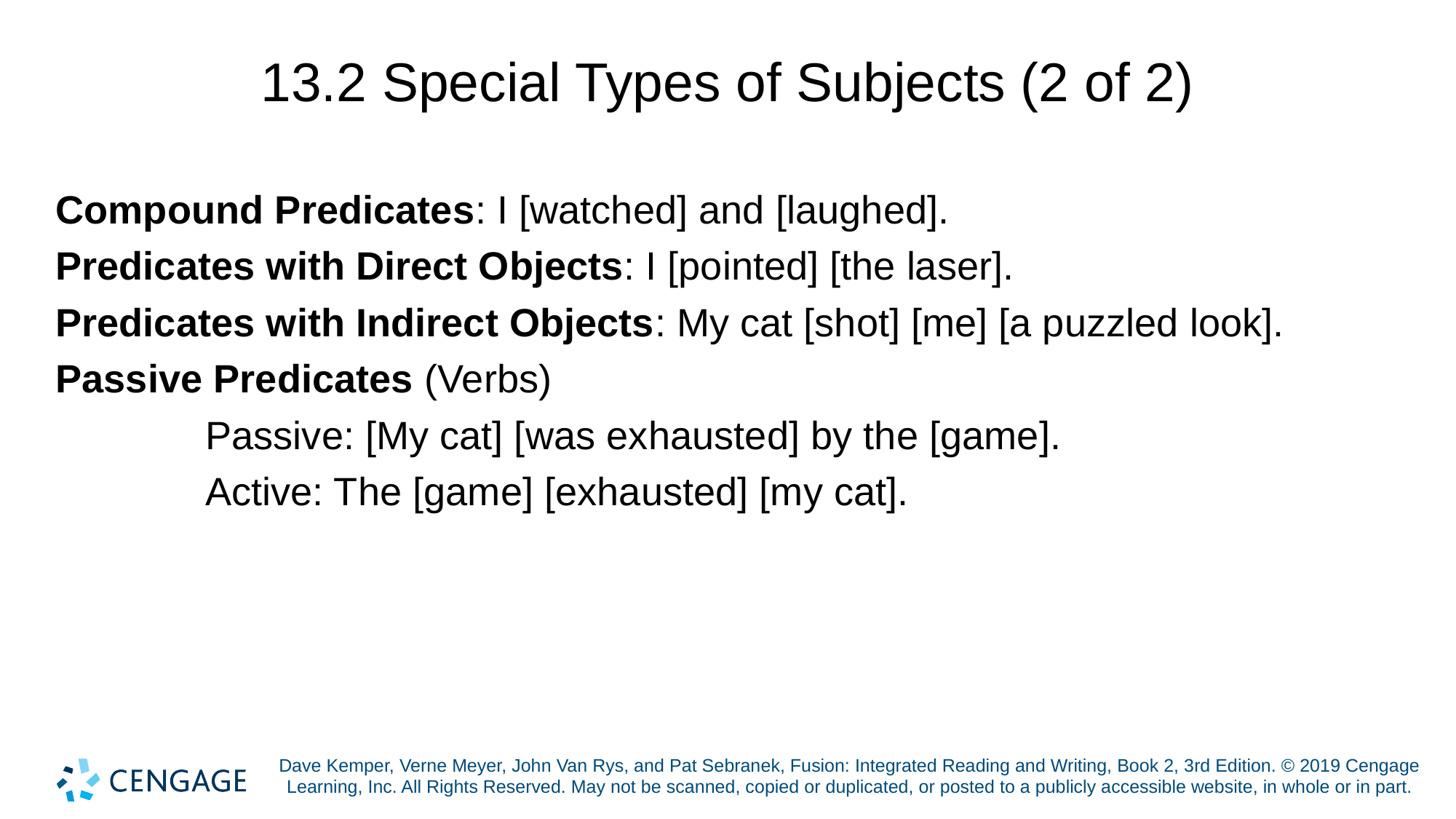

# 13.2 Special Types of Subjects (2 of 2)
Compound Predicates: I [watched] and [laughed].
Predicates with Direct Objects: I [pointed] [the laser].
Predicates with Indirect Objects: My cat [shot] [me] [a puzzled look].
Passive Predicates (Verbs)
Passive: [My cat] [was exhausted] by the [game].
Active: The [game] [exhausted] [my cat].